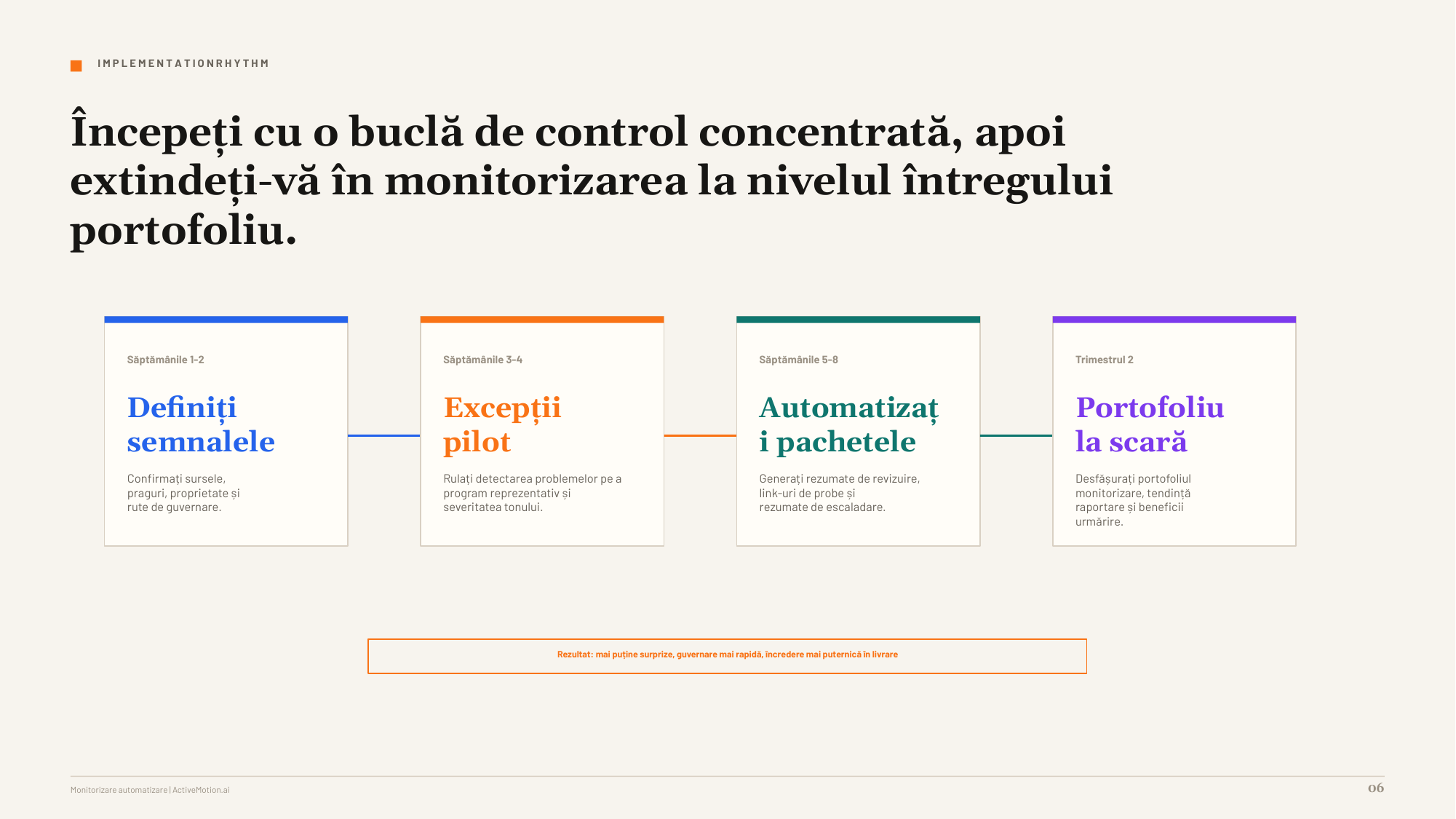

I M P L E M E N T A T I O N R H Y T H M

Începeți cu o buclă de control concentrată, apoi extindeți-vă în monitorizarea la nivelul întregului portofoliu.

Săptămânile 1-2
Săptămânile 3-4
Săptămânile 5-8
Trimestrul 2
Definiți semnalele
Excepții pilot
Automatizați pachetele
Portofoliu la scară

Confirmați sursele,
praguri, proprietate și
rute de guvernare.
Rulați detectarea problemelor pe a
program reprezentativ și
severitatea tonului.
Generați rezumate de revizuire,
link-uri de probe și
rezumate de escaladare.
Desfășurați portofoliul
monitorizare, tendință
raportare și beneficii
urmărire.

Rezultat: mai puține surprize, guvernare mai rapidă, încredere mai puternică în livrare

06
Monitorizare automatizare | ActiveMotion.ai